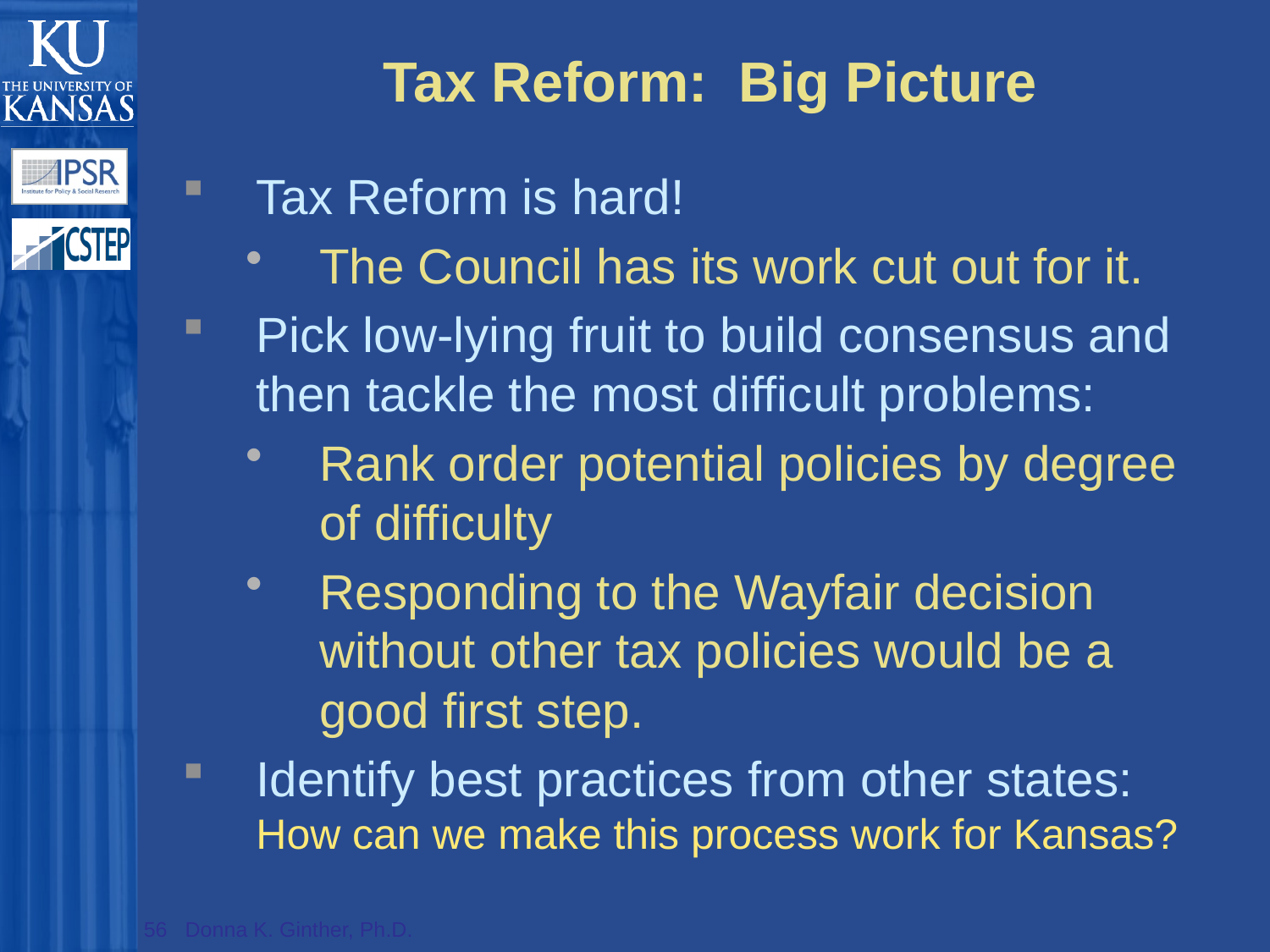

# Tax Reform:  Big Picture
Tax Reform is hard!
The Council has its work cut out for it.
Pick low-lying fruit to build consensus and then tackle the most difficult problems:
Rank order potential policies by degree of difficulty
Responding to the Wayfair decision without other tax policies would be a good first step.
Identify best practices from other states:  How can we make this process work for Kansas?